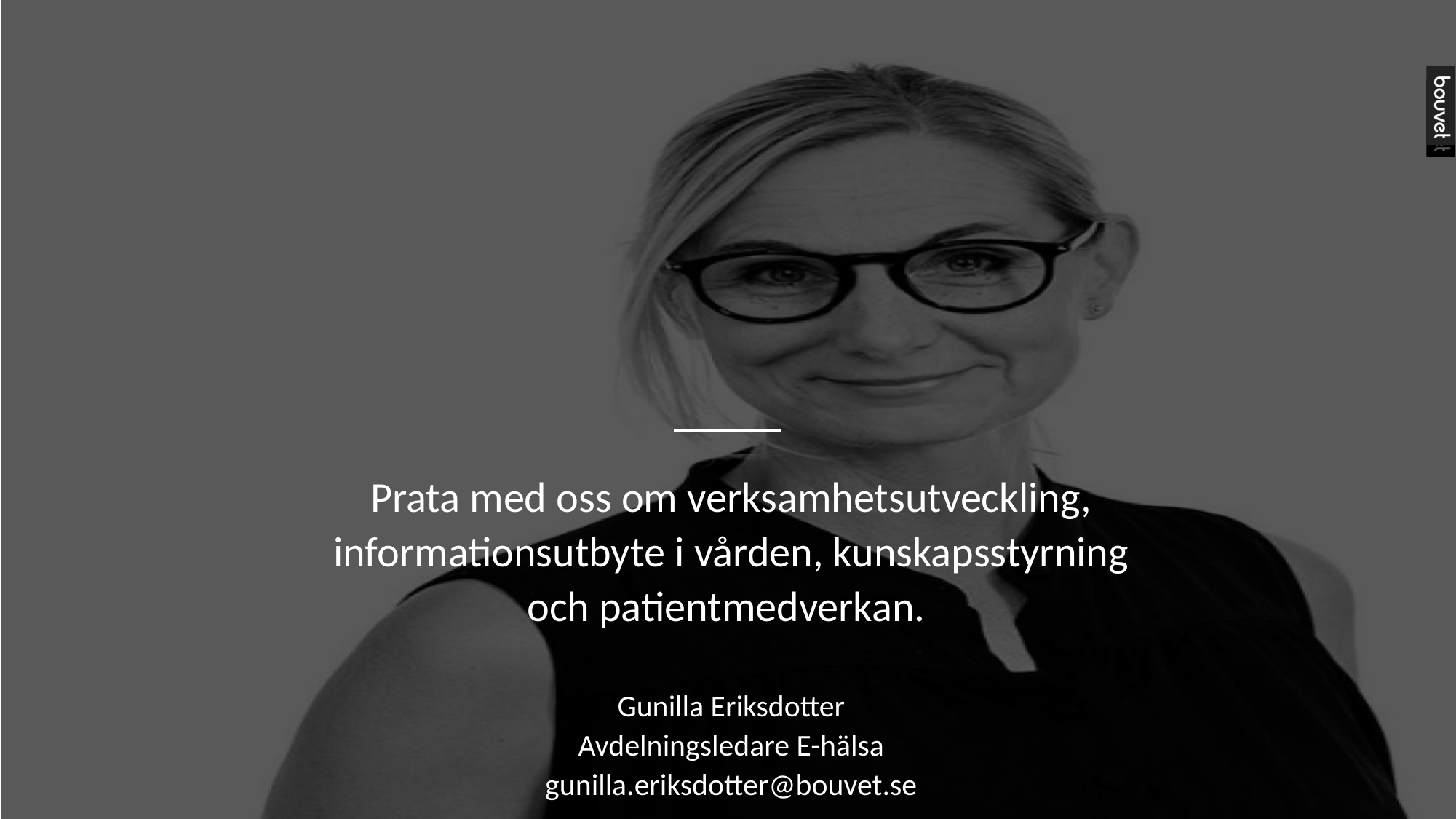

Prata med oss om verksamhetsutveckling, informationsutbyte i vården, kunskapsstyrning och patientmedverkan.

Gunilla Eriksdotter
Avdelningsledare E-hälsa
gunilla.eriksdotter@bouvet.se